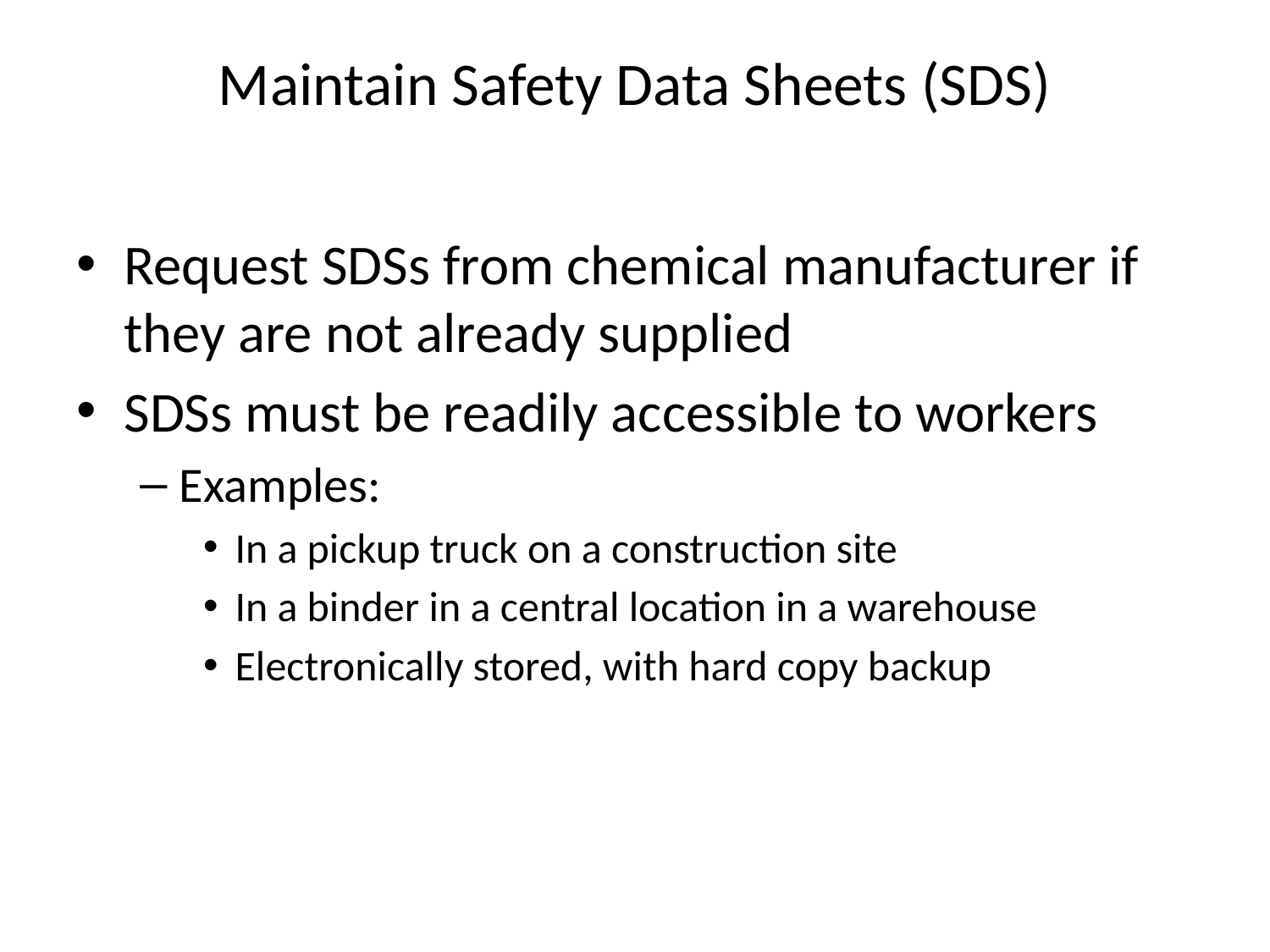

# Maintain Safety Data Sheets (SDS)
Request SDSs from chemical manufacturer if they are not already supplied
SDSs must be readily accessible to workers
Examples:
In a pickup truck on a construction site
In a binder in a central location in a warehouse
Electronically stored, with hard copy backup